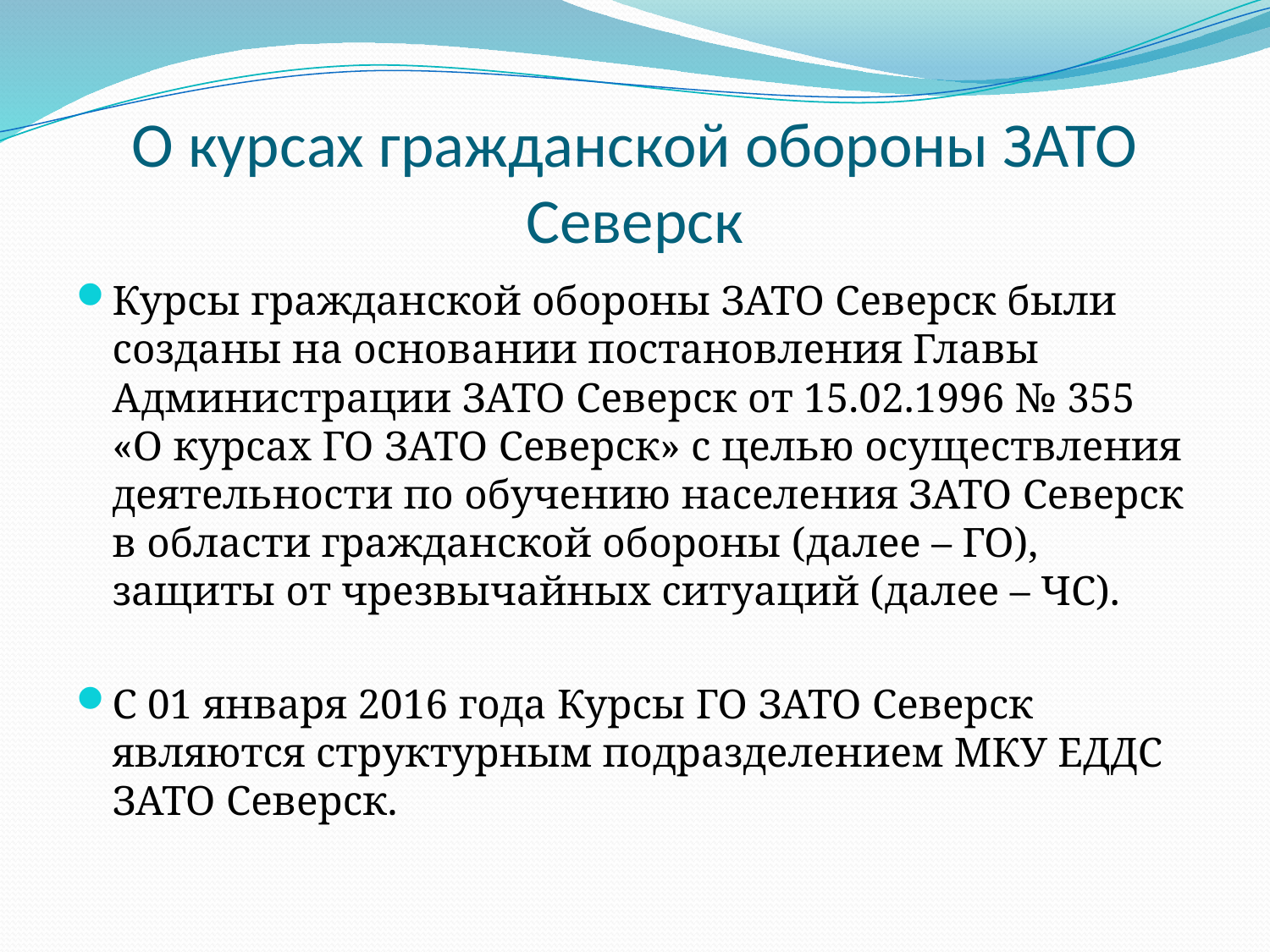

# О курсах гражданской обороны ЗАТО Северск
Курсы гражданской обороны ЗАТО Северск были созданы на основании постановления Главы Администрации ЗАТО Северск от 15.02.1996 № 355
«О курсах ГО ЗАТО Северск» с целью осуществления деятельности по обучению населения ЗАТО Северск в области гражданской обороны (далее – ГО), защиты от чрезвычайных ситуаций (далее – ЧС).

C 01 января 2016 года Курсы ГО ЗАТО Северск являются структурным подразделением МКУ ЕДДС ЗАТО Северск.